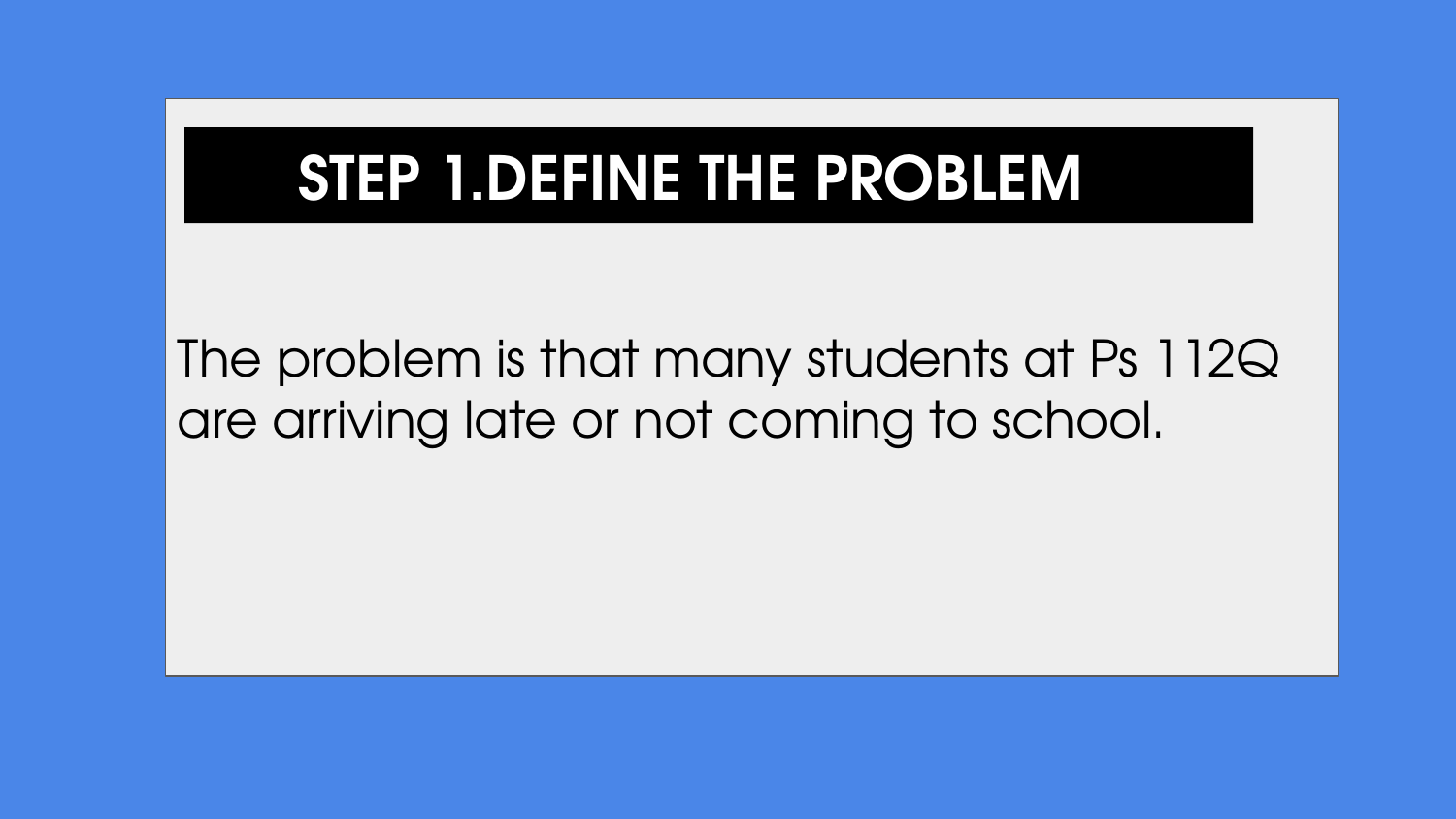

The problem is that many students at Ps 112Q are arriving late or not coming to school.
      STEP 1.DEFINE THE PROBLEM